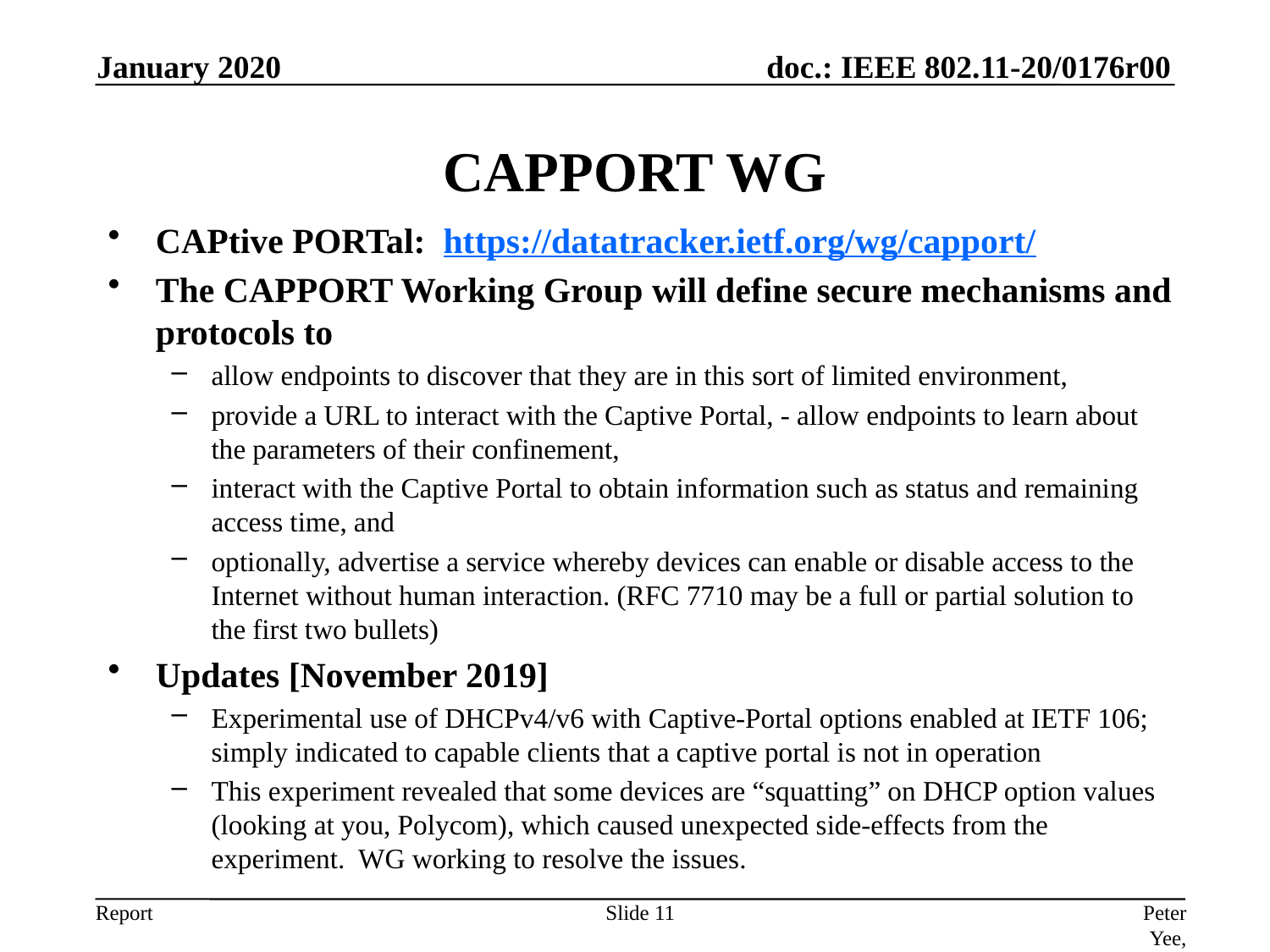

January 2020
# CAPPORT WG
CAPtive PORTal:  https://datatracker.ietf.org/wg/capport/
The CAPPORT Working Group will define secure mechanisms and protocols to
allow endpoints to discover that they are in this sort of limited environment,
provide a URL to interact with the Captive Portal, - allow endpoints to learn about the parameters of their confinement,
interact with the Captive Portal to obtain information such as status and remaining access time, and
optionally, advertise a service whereby devices can enable or disable access to the Internet without human interaction. (RFC 7710 may be a full or partial solution to the first two bullets)
Updates [November 2019]
Experimental use of DHCPv4/v6 with Captive-Portal options enabled at IETF 106; simply indicated to capable clients that a captive portal is not in operation
This experiment revealed that some devices are “squatting” on DHCP option values (looking at you, Polycom), which caused unexpected side-effects from the experiment.  WG working to resolve the issues.
Slide 11
Peter Yee, AKAYLA